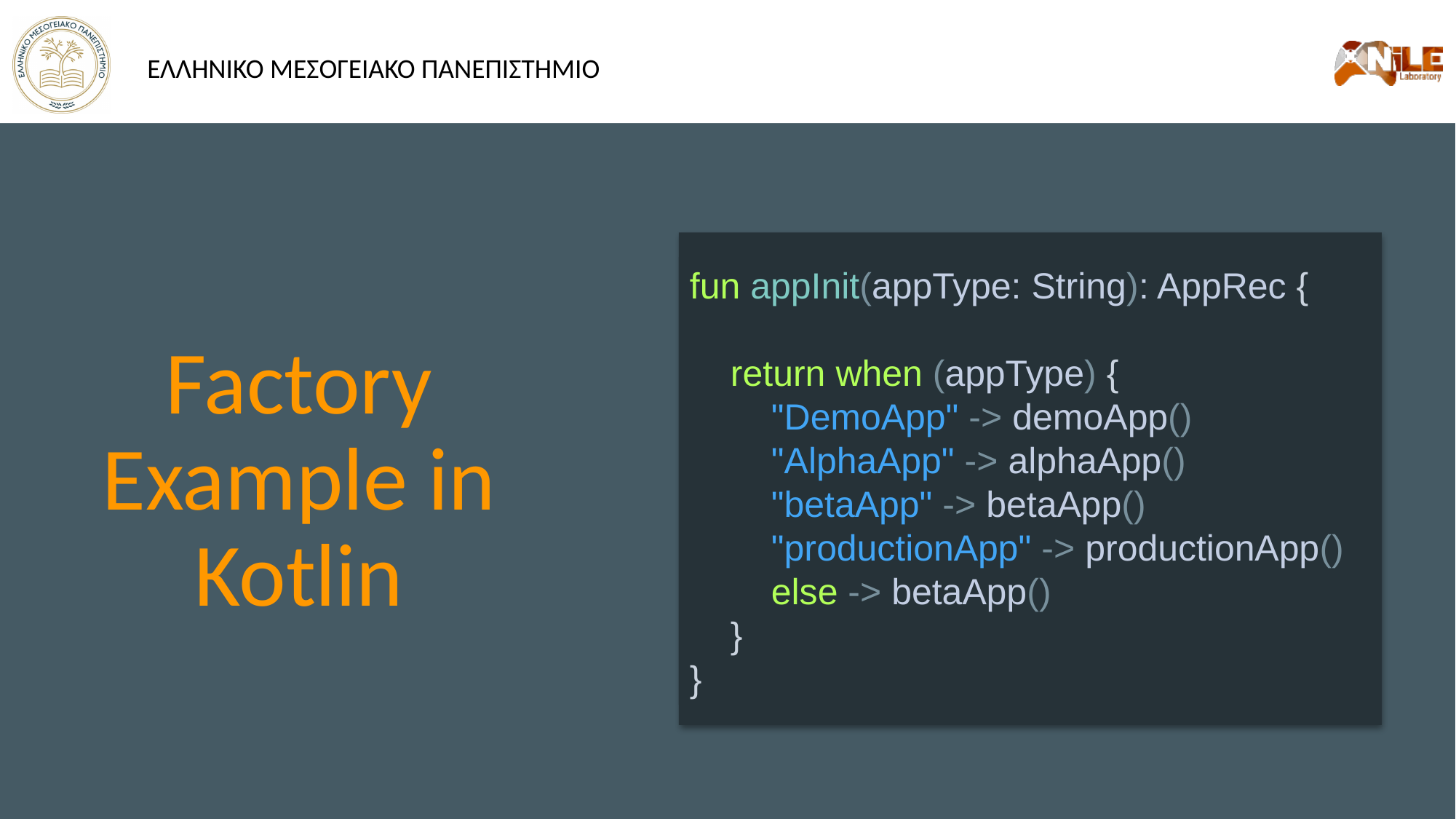

fun appInit(appType: String): AppRec {
    return when (appType) {
        "DemoApp" -> demoApp()
        "AlphaApp" -> alphaApp()
        "betaApp" -> betaApp()
        "productionApp" -> productionApp()
        else -> betaApp()
    }
}
Factory Example in Kotlin